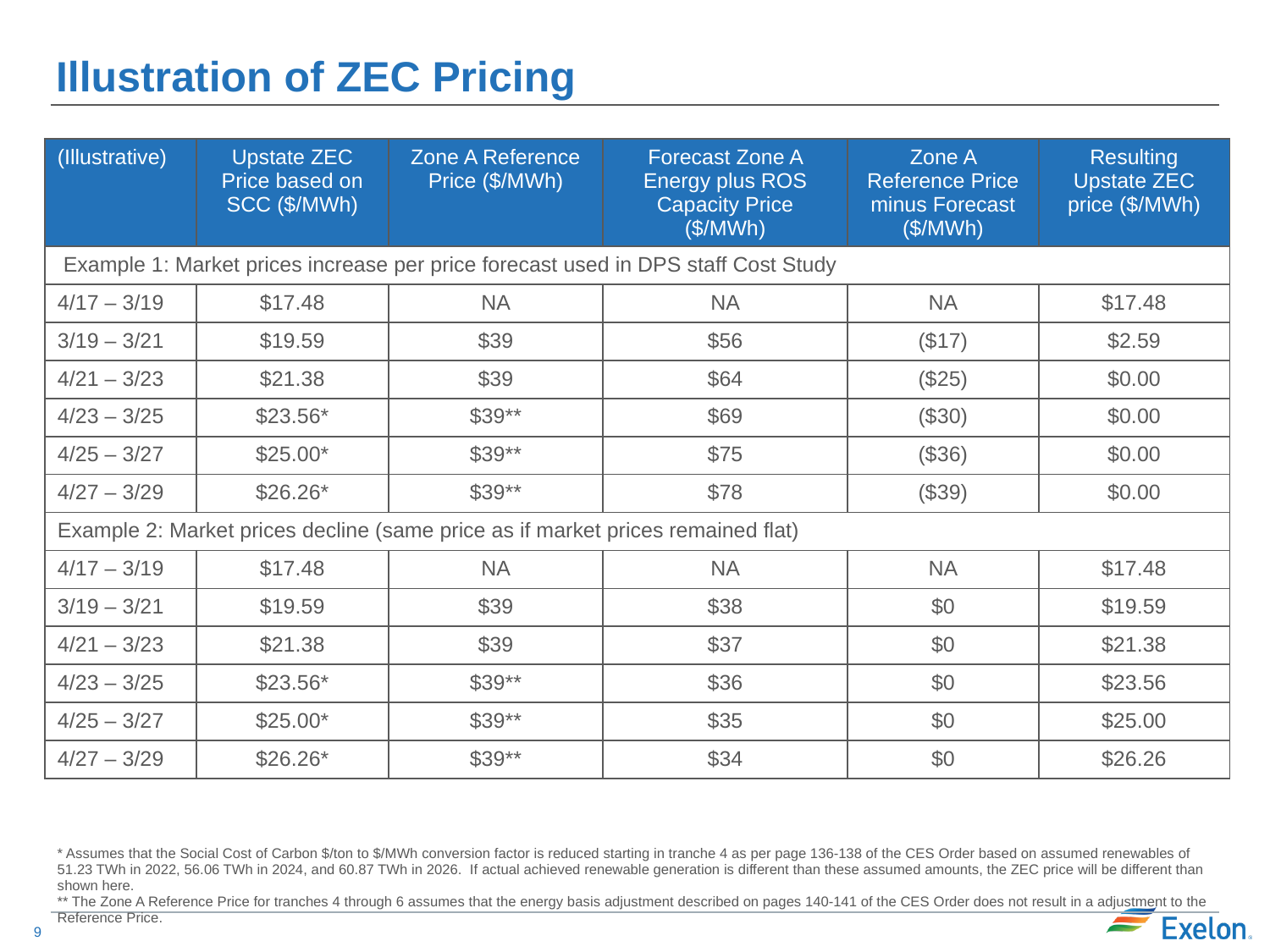

# Illustration of ZEC Pricing

| (Illustrative) | Upstate ZEC Price based on SCC ($/MWh) | Zone A Reference Price ($/MWh) | Forecast Zone A Energy plus ROS Capacity Price ($/MWh) | Zone A Reference Price minus Forecast ($/MWh) | Resulting Upstate ZEC price ($/MWh) |
| --- | --- | --- | --- | --- | --- |
| Example 1: Market prices increase per price forecast used in DPS staff Cost Study |  |  |  |  |  |
| 4/17 – 3/19 | $17.48 | NA | NA | NA | $17.48 |
| 3/19 – 3/21 | $19.59 | $39 | $56 | ($17) | $2.59 |
| 4/21 – 3/23 | $21.38 | $39 | $64 | ($25) | $0.00 |
| 4/23 – 3/25 | $23.56\* | $39\*\* | $69 | ($30) | $0.00 |
| 4/25 – 3/27 | $25.00\* | $39\*\* | $75 | ($36) | $0.00 |
| 4/27 – 3/29 | $26.26\* | $39\*\* | $78 | ($39) | $0.00 |
| Example 2: Market prices decline (same price as if market prices remained flat) |  |  |  |  |  |
| 4/17 – 3/19 | $17.48 | NA | NA | NA | $17.48 |
| 3/19 – 3/21 | $19.59 | $39 | $38 | $0 | $19.59 |
| 4/21 – 3/23 | $21.38 | $39 | $37 | $0 | $21.38 |
| 4/23 – 3/25 | $23.56\* | $39\*\* | $36 | $0 | $23.56 |
| 4/25 – 3/27 | $25.00\* | $39\*\* | $35 | $0 | $25.00 |
| 4/27 – 3/29 | $26.26\* | $39\*\* | $34 | $0 | $26.26 |
* Assumes that the Social Cost of Carbon $/ton to $/MWh conversion factor is reduced starting in tranche 4 as per page 136-138 of the CES Order based on assumed renewables of 51.23 TWh in 2022, 56.06 TWh in 2024, and 60.87 TWh in 2026.  If actual achieved renewable generation is different than these assumed amounts, the ZEC price will be different than shown here.
** The Zone A Reference Price for tranches 4 through 6 assumes that the energy basis adjustment described on pages 140-141 of the CES Order does not result in a adjustment to the Reference Price.
9